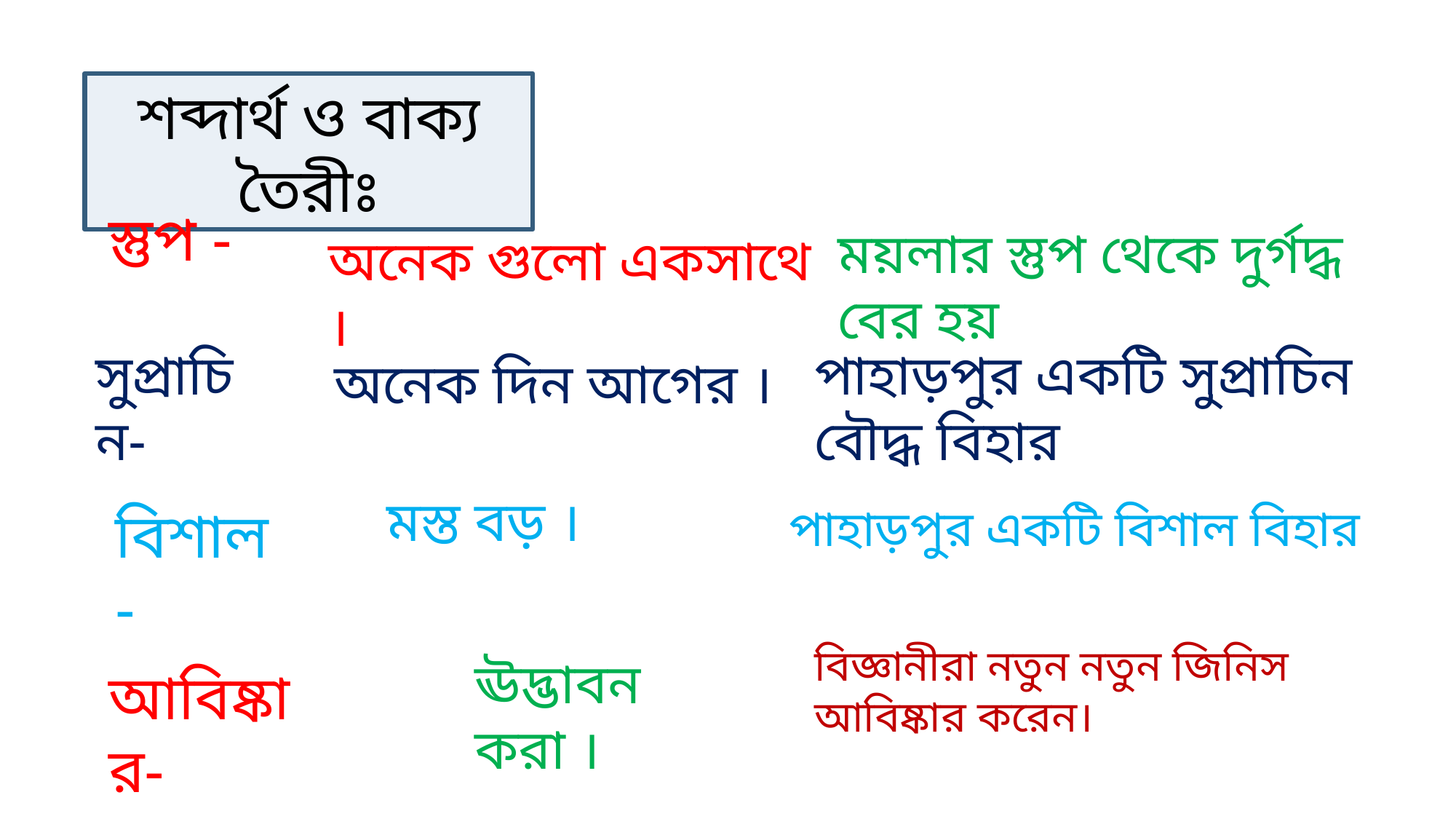

শব্দার্থ ও বাক্য তৈরীঃ
স্তুপ -
ময়লার স্তুপ থেকে দুর্গদ্ধ বের হয়
অনেক গুলো একসাথে ।
পাহাড়পুর একটি সুপ্রাচিন বৌদ্ধ বিহার
সুপ্রাচিন-
অনেক দিন আগের ।
মস্ত বড় ।
বিশাল-
পাহাড়পুর একটি বিশাল বিহার
বিজ্ঞানীরা নতুন নতুন জিনিস আবিষ্কার করেন।
ঊদ্ভাবন করা ।
আবিষ্কার-